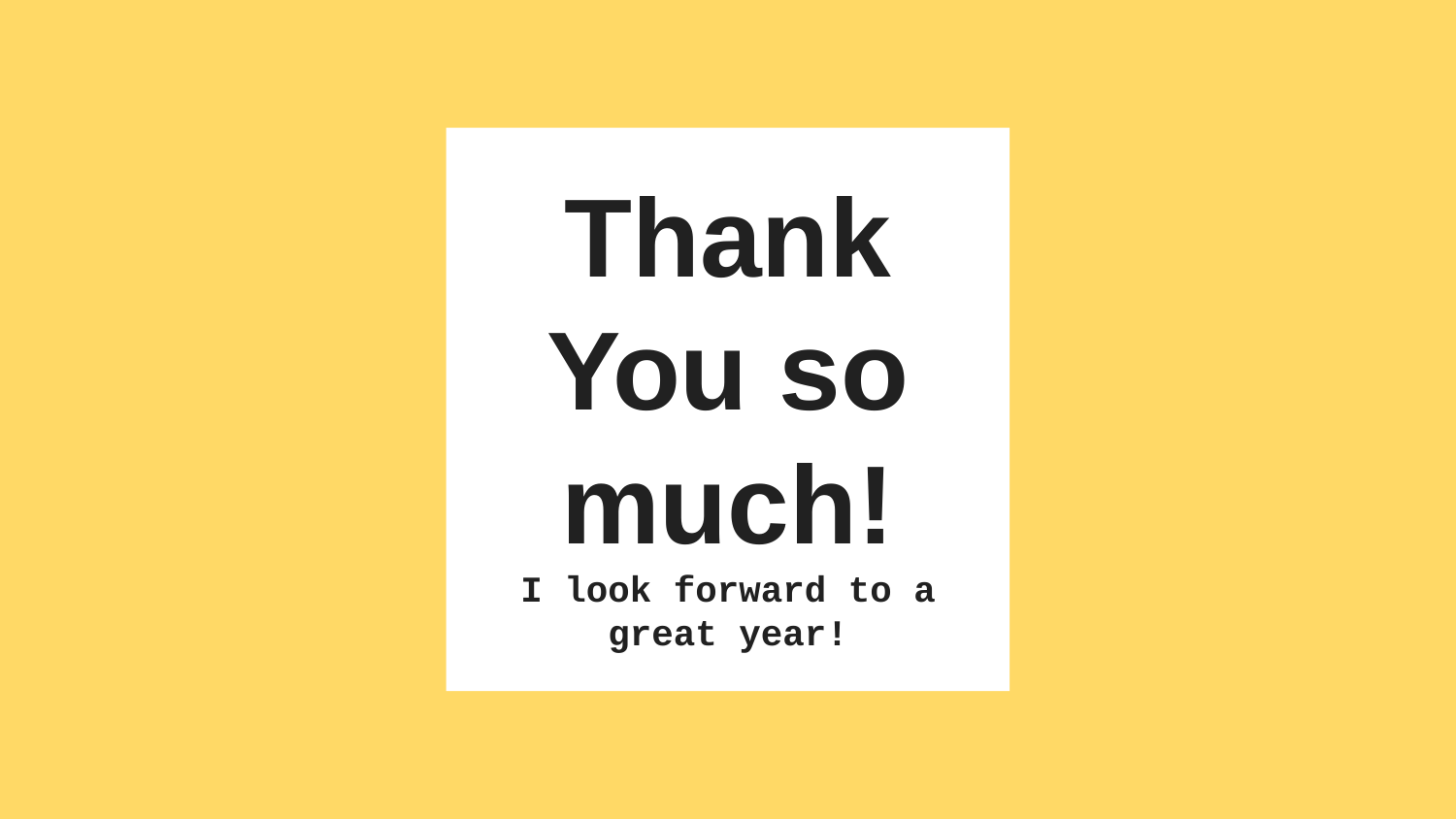

# Thank You so much!
I look forward to a great year!